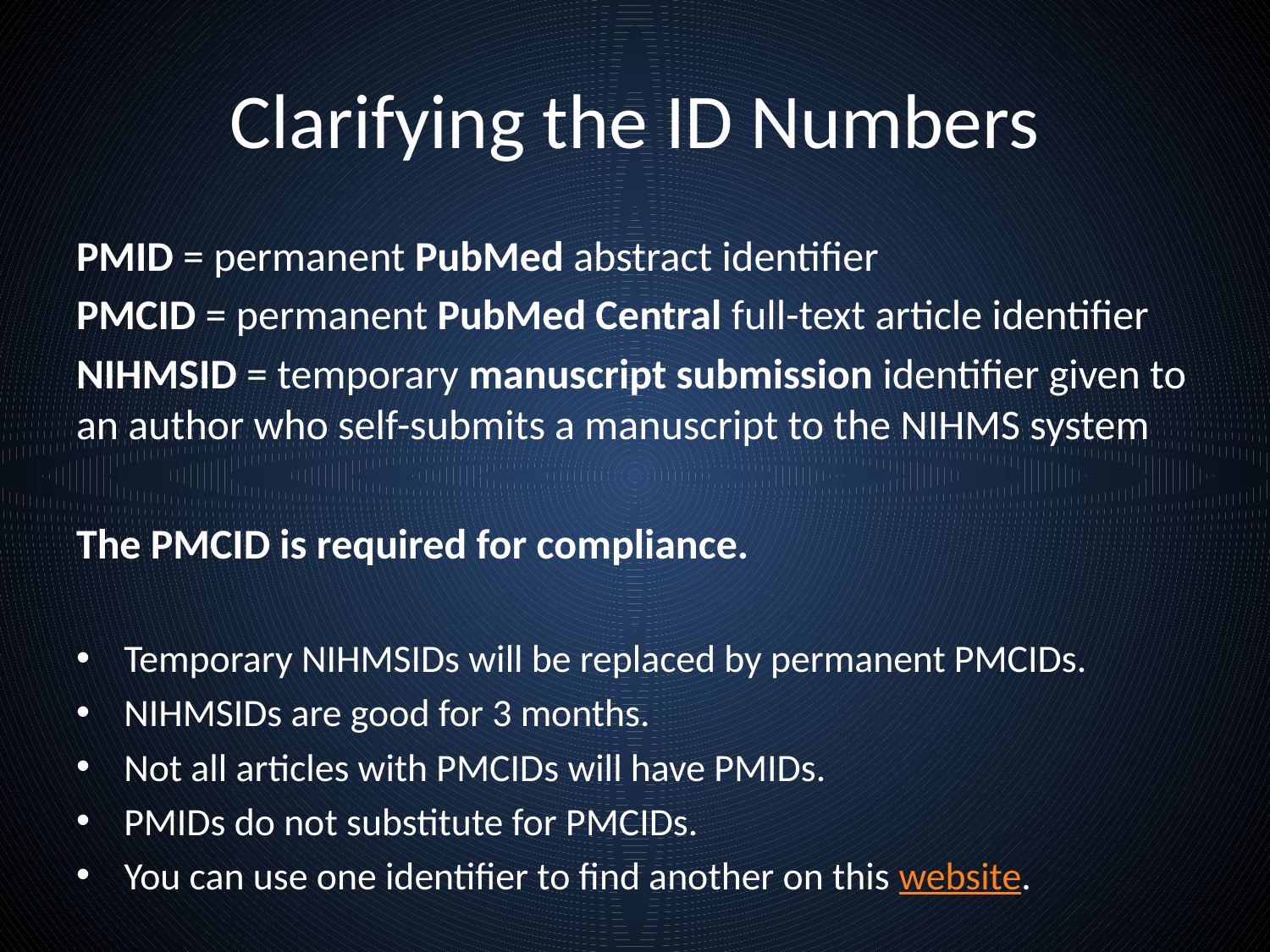

# Clarifying the ID Numbers
PMID = permanent PubMed abstract identifier
PMCID = permanent PubMed Central full-text article identifier
NIHMSID = temporary manuscript submission identifier given to an author who self-submits a manuscript to the NIHMS system

The PMCID is required for compliance.

Temporary NIHMSIDs will be replaced by permanent PMCIDs.
NIHMSIDs are good for 3 months.
Not all articles with PMCIDs will have PMIDs.
PMIDs do not substitute for PMCIDs.
You can use one identifier to find another on this website.